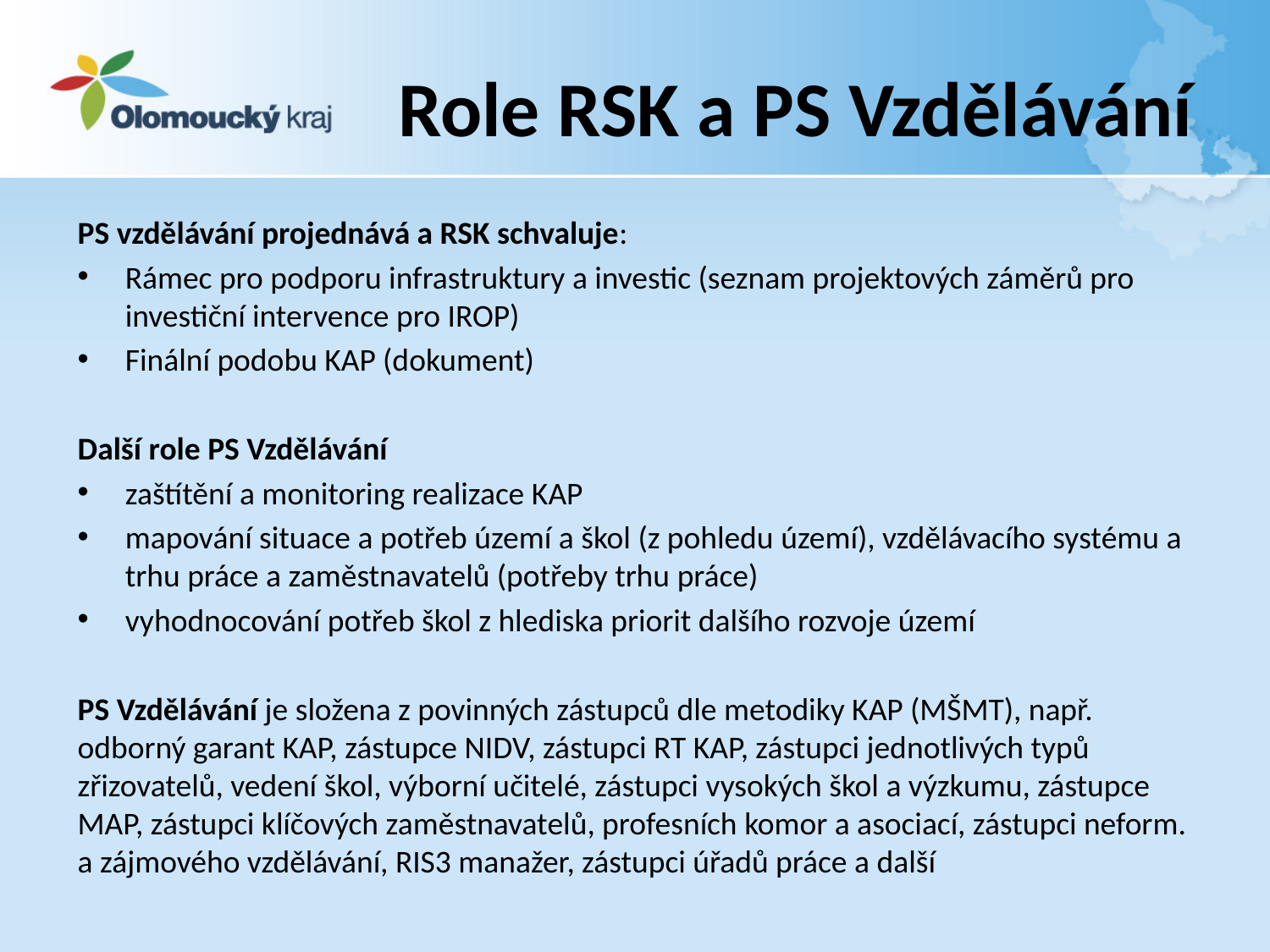

# Role RSK a PS Vzdělávání
PS vzdělávání projednává a RSK schvaluje:
Rámec pro podporu infrastruktury a investic (seznam projektových záměrů pro investiční intervence pro IROP)
Finální podobu KAP (dokument)

Další role PS Vzdělávání
zaštítění a monitoring realizace KAP
mapování situace a potřeb území a škol (z pohledu území), vzdělávacího systému a trhu práce a zaměstnavatelů (potřeby trhu práce)
vyhodnocování potřeb škol z hlediska priorit dalšího rozvoje území

PS Vzdělávání je složena z povinných zástupců dle metodiky KAP (MŠMT), např. odborný garant KAP, zástupce NIDV, zástupci RT KAP, zástupci jednotlivých typů zřizovatelů, vedení škol, výborní učitelé, zástupci vysokých škol a výzkumu, zástupce MAP, zástupci klíčových zaměstnavatelů, profesních komor a asociací, zástupci neform. a zájmového vzdělávání, RIS3 manažer, zástupci úřadů práce a další